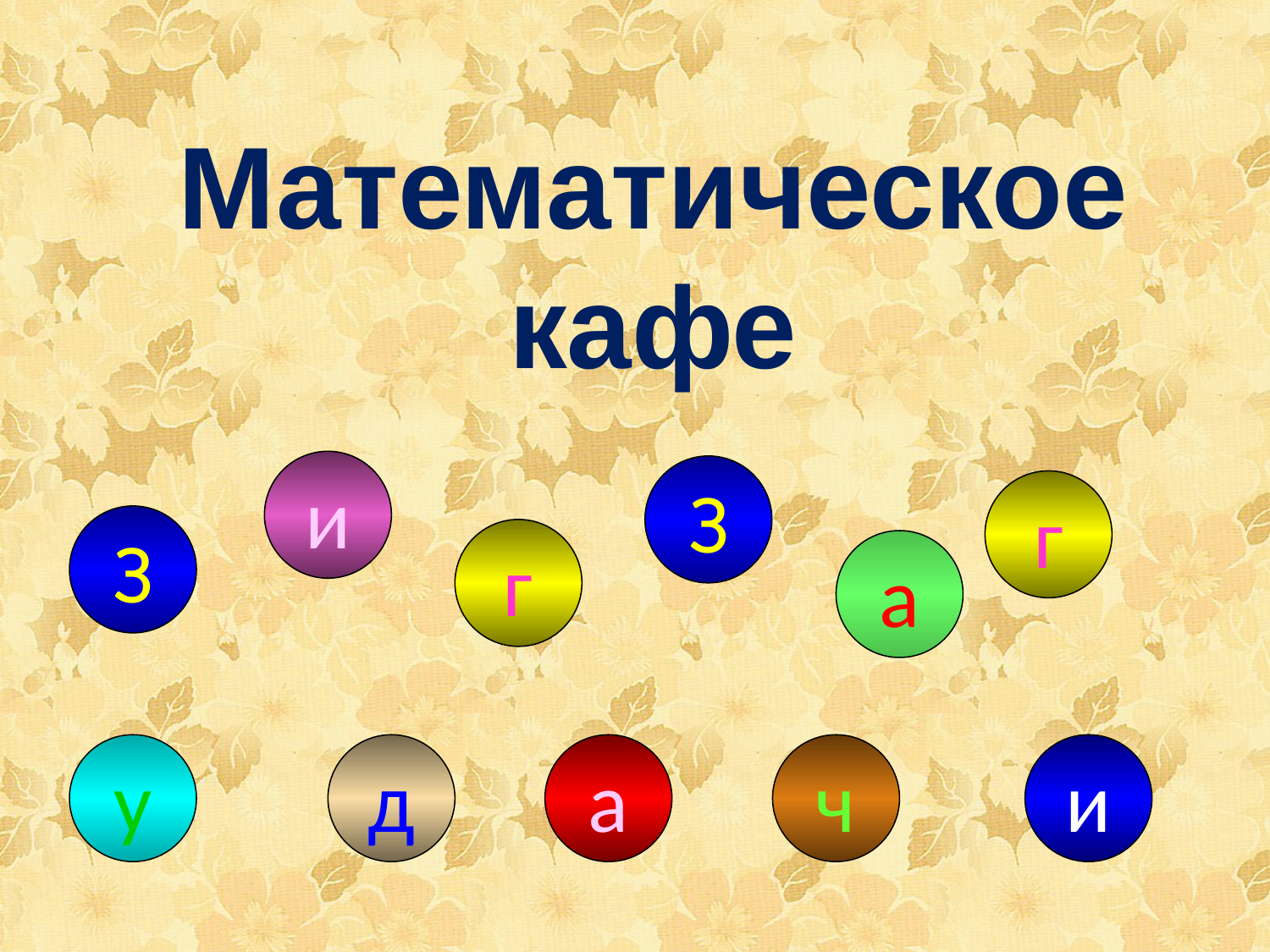

Математическое кафе
и
З
г
З
г
а
у
д
а
ч
и